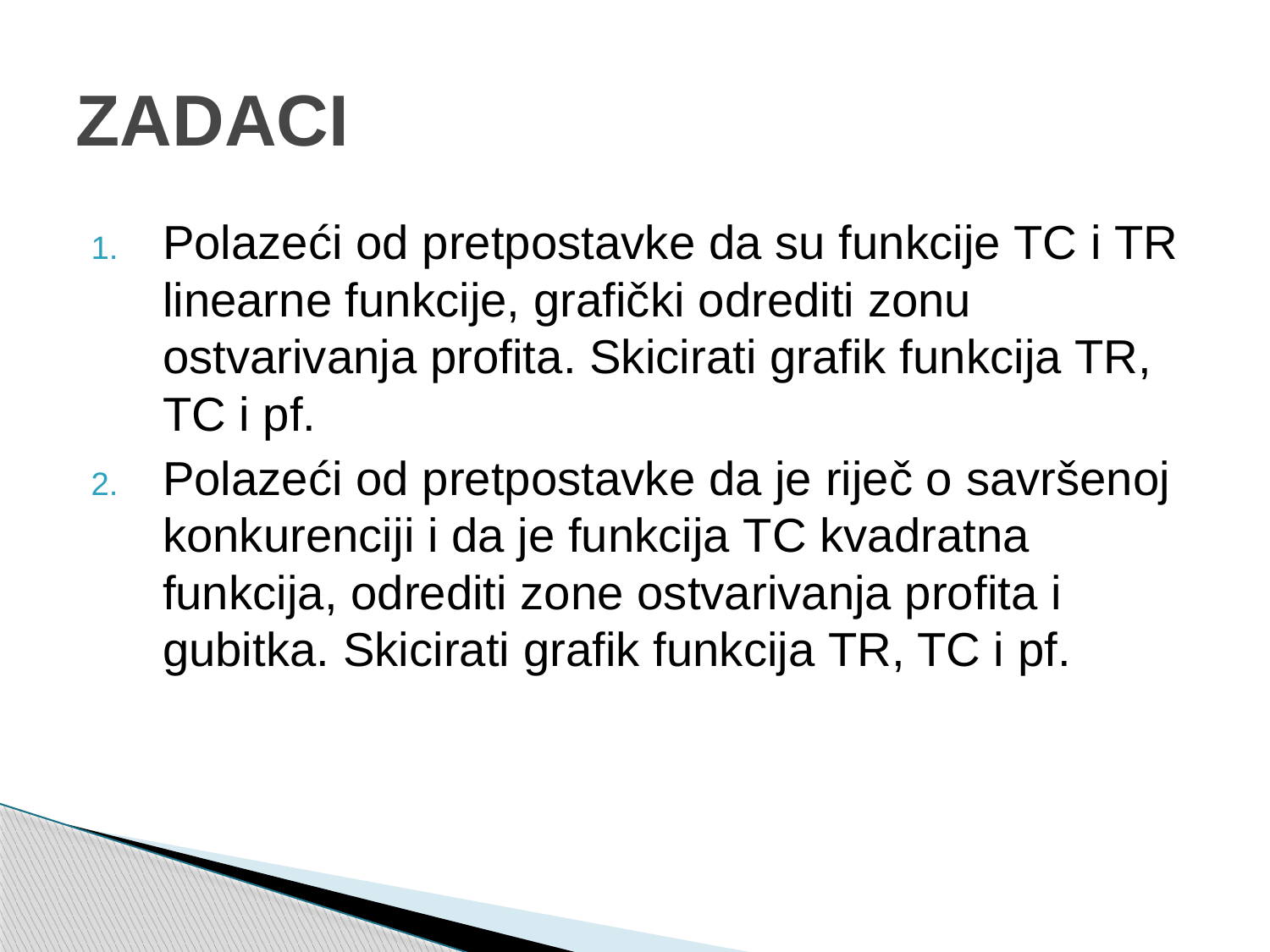

# ZADACI
Polazeći od pretpostavke da su funkcije TC i TR linearne funkcije, grafički odrediti zonu ostvarivanja profita. Skicirati grafik funkcija TR, TC i pf.
Polazeći od pretpostavke da je riječ o savršenoj konkurenciji i da je funkcija TC kvadratna funkcija, odrediti zone ostvarivanja profita i gubitka. Skicirati grafik funkcija TR, TC i pf.